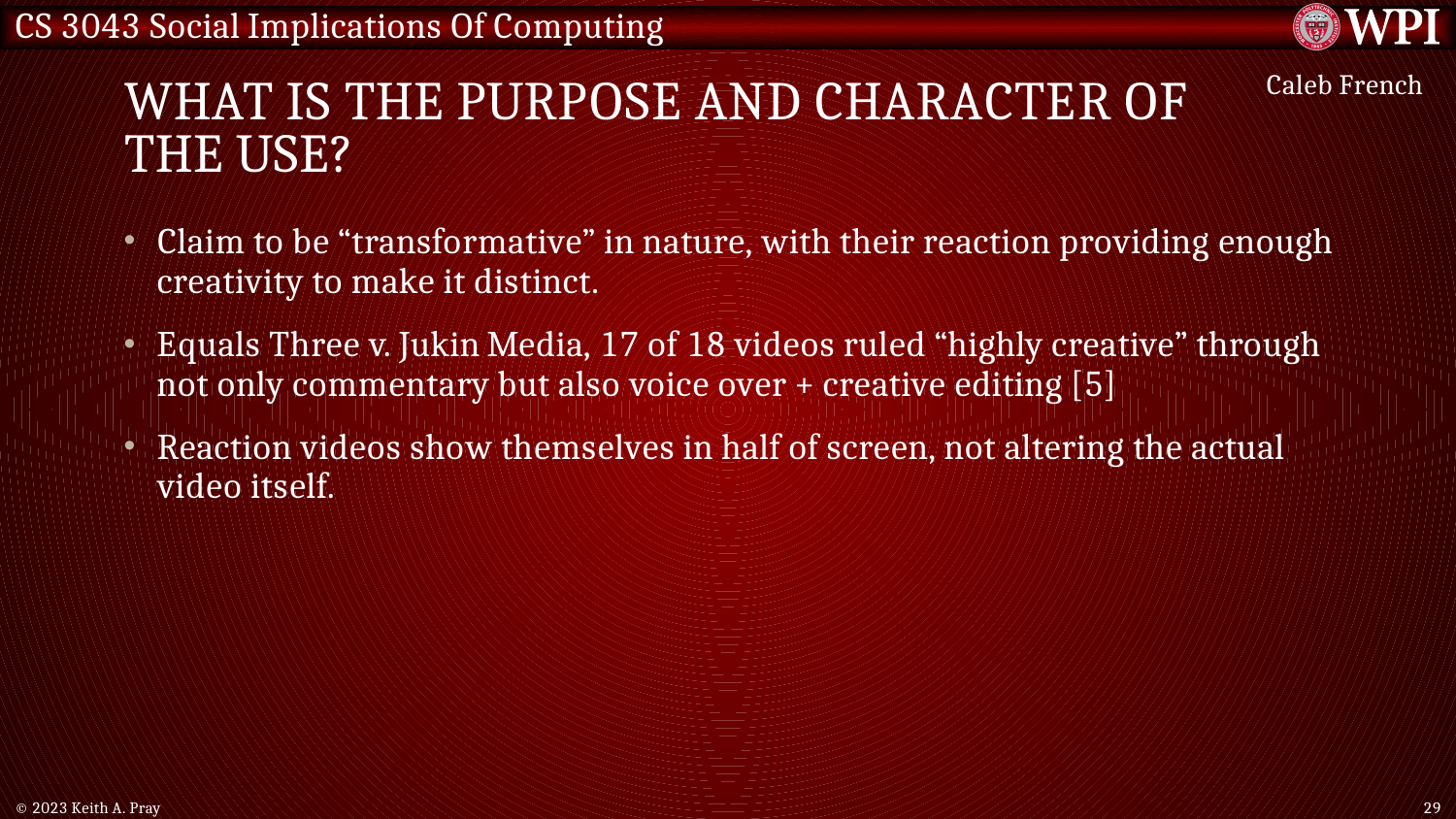

# What Is The purpose and character of the USE?
Caleb French
Claim to be “transformative” in nature, with their reaction providing enough creativity to make it distinct.
Equals Three v. Jukin Media, 17 of 18 videos ruled “highly creative” through not only commentary but also voice over + creative editing [5]
Reaction videos show themselves in half of screen, not altering the actual video itself.
© 2023 Keith A. Pray
29